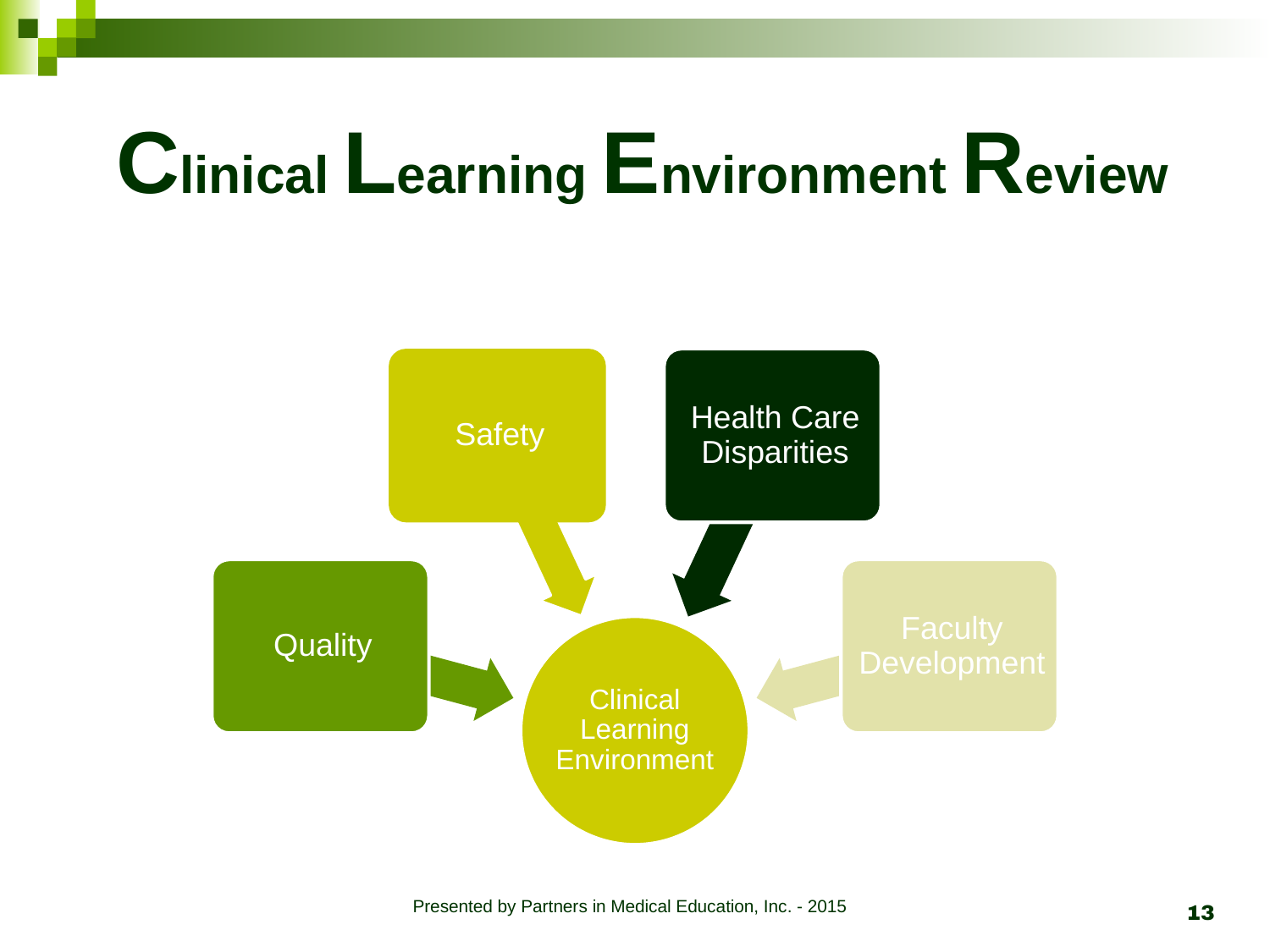

# Clinical Learning Environment Review
Clinical Learning Environment
Quality
Safety
Health Care Disparities
Faculty Development
13
Presented by Partners in Medical Education, Inc. - 2015